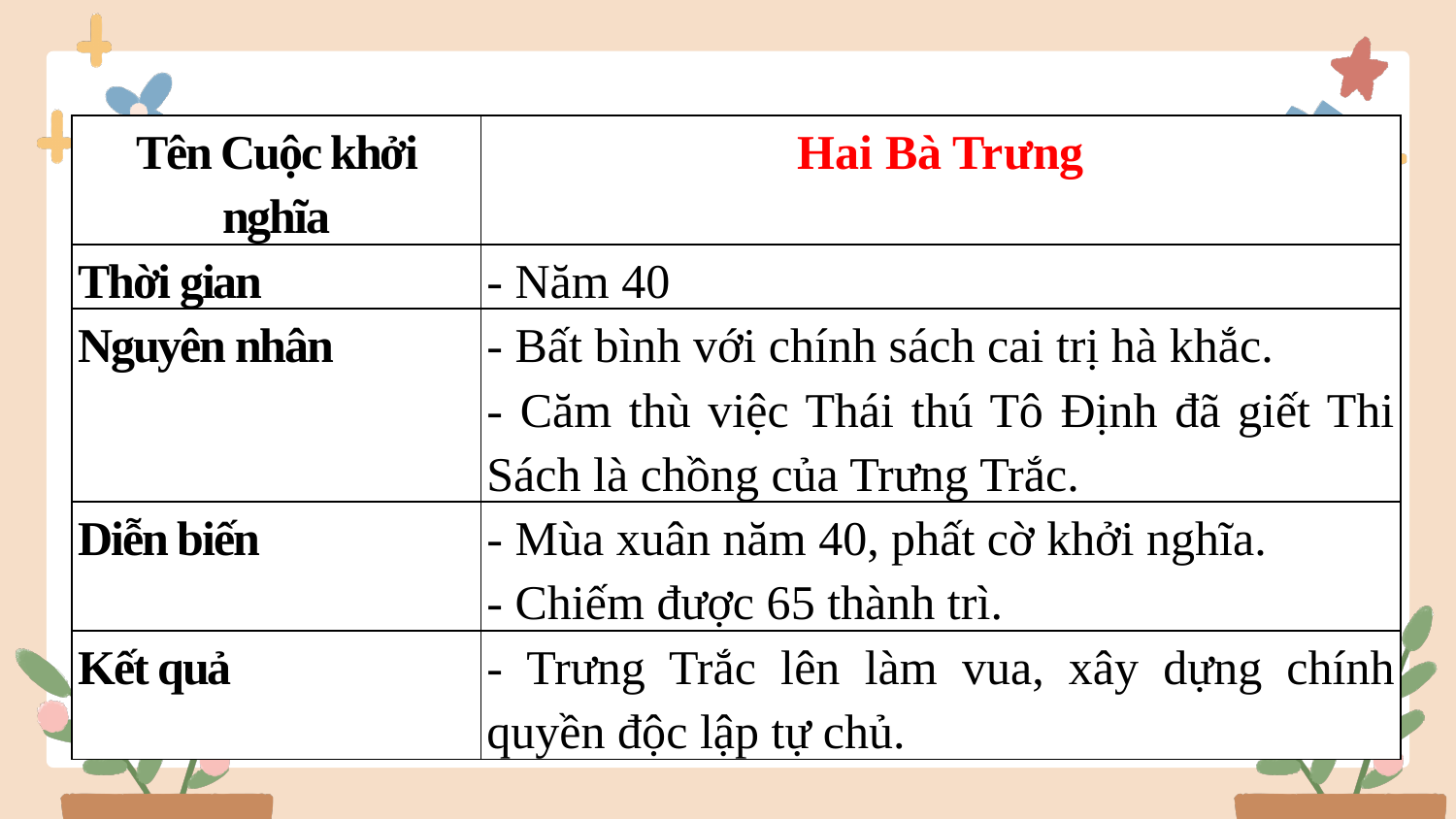

| Tên Cuộc khởi nghĩa | Hai Bà Trưng |
| --- | --- |
| Thời gian | - Năm 40 |
| Nguyên nhân | - Bất bình với chính sách cai trị hà khắc. - Căm thù việc Thái thú Tô Định đã giết Thi Sách là chồng của Trưng Trắc. |
| Diễn biến | - Mùa xuân năm 40, phất cờ khởi nghĩa. - Chiếm được 65 thành trì. |
| Kết quả | - Trưng Trắc lên làm vua, xây dựng chính quyền độc lập tự chủ. |